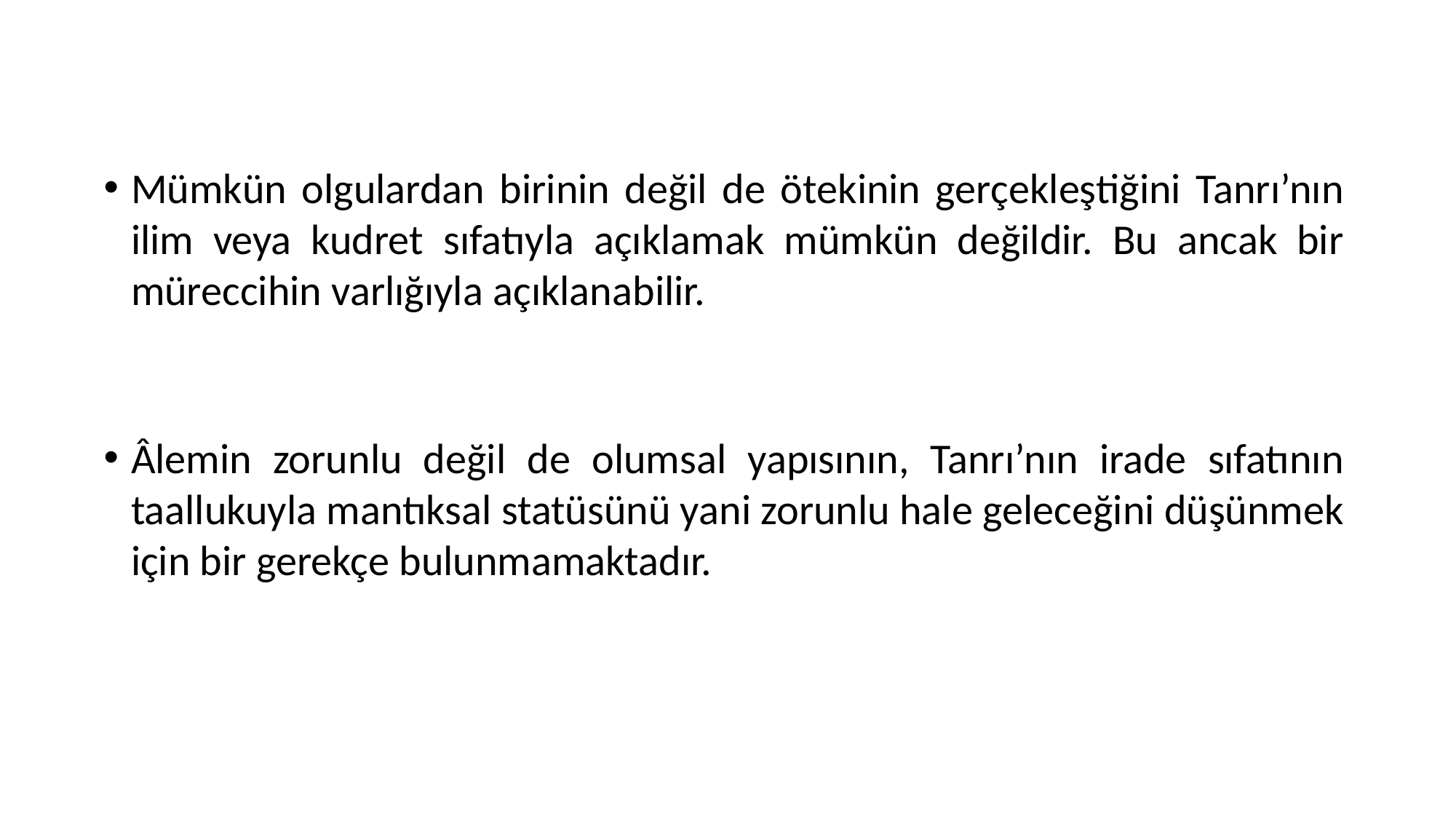

Mümkün olgulardan birinin değil de ötekinin gerçekleştiğini Tanrı’nın ilim veya kudret sıfatıyla açıklamak mümkün değildir. Bu ancak bir müreccihin varlığıyla açıklanabilir.

Âlemin zorunlu değil de olumsal yapısının, Tanrı’nın irade sıfatının taallukuyla mantıksal statüsünü yani zorunlu hale geleceğini düşünmek için bir gerekçe bulunmamaktadır.